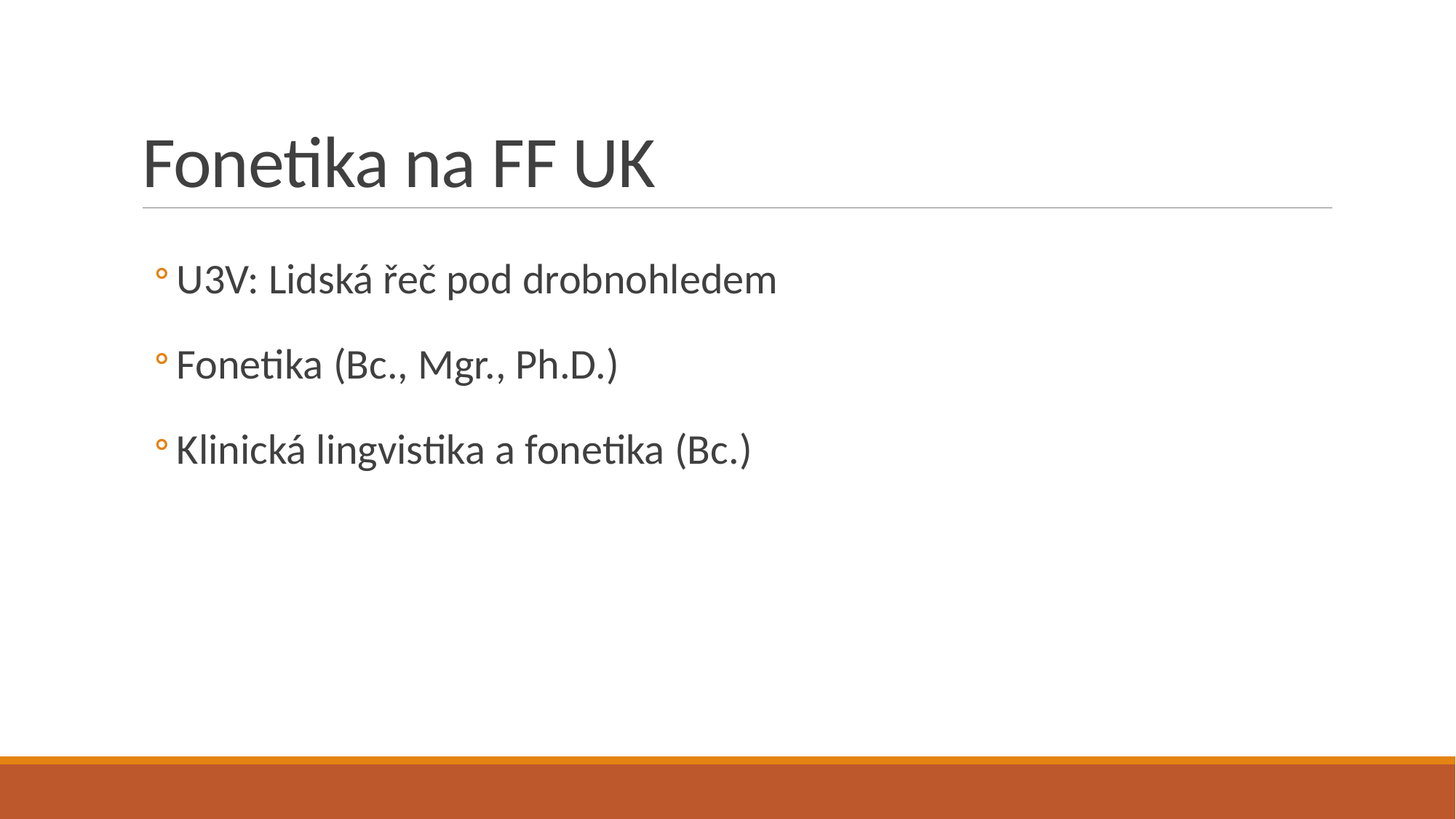

# Fonetika na FF UK
U3V: Lidská řeč pod drobnohledem
Fonetika (Bc., Mgr., Ph.D.)
Klinická lingvistika a fonetika (Bc.)